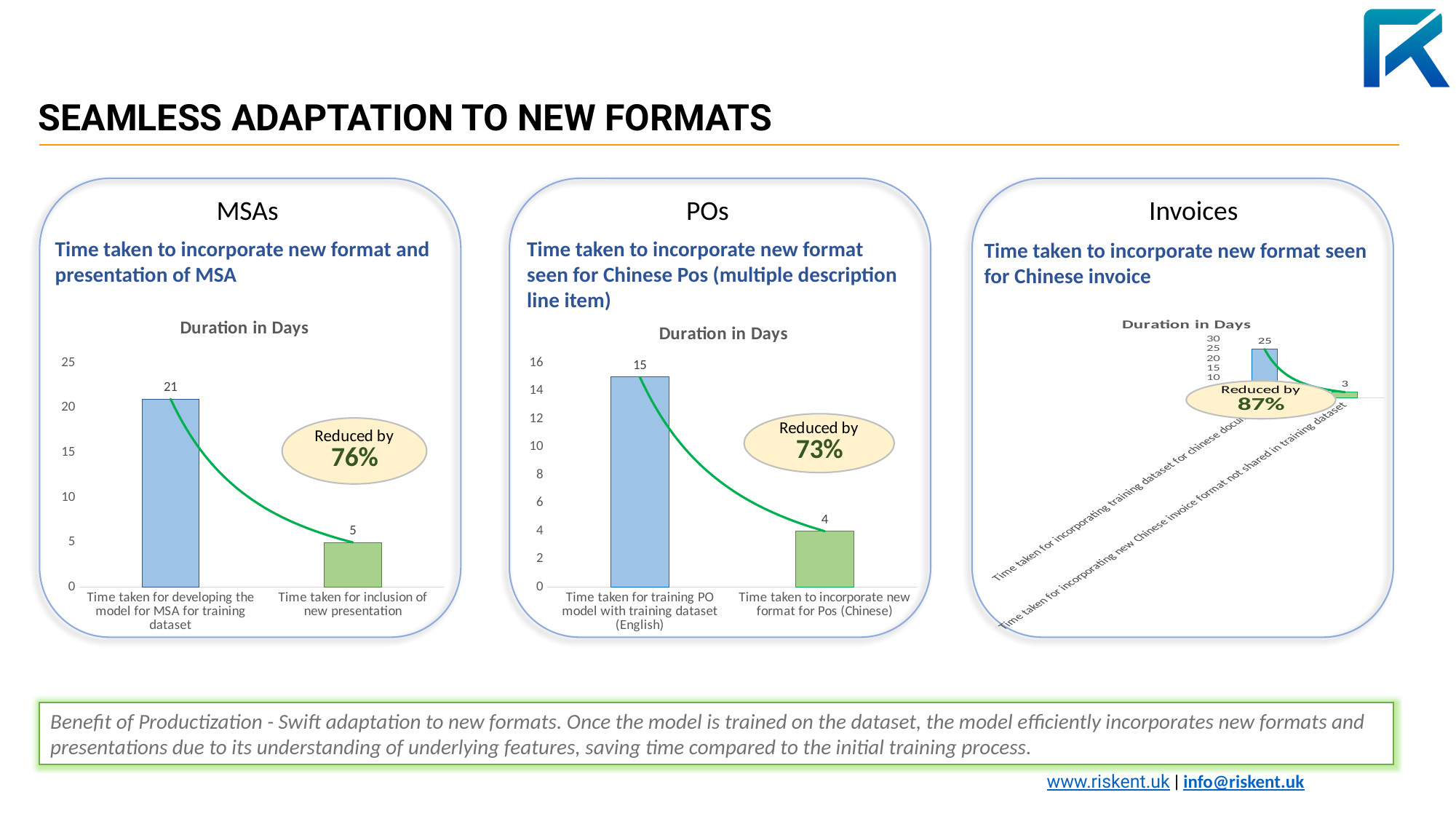

SEAMLESS ADAPTATION TO NEW FORMATS

Invoices
MSAs
POs
Time taken to incorporate new format and presentation of MSA
Time taken to incorporate new format seen for Chinese Pos (multiple description line item)
Time taken to incorporate new format seen for Chinese invoice

### Chart: Duration in Days

| Category | Duration in Days |
|---|---|
| Time taken for incorporating training dataset for chinese documents | 25.0 |
| Time taken for incorporating new Chinese invoice format not shared in training dataset | 3.0 |

### Chart: Duration in Days

| Category | Duration in Days |
|---|---|
| Time taken for developing the model for MSA for training dataset | 21.0 |
| Time taken for inclusion of new presentation | 5.0 |

### Chart: Duration in Days

| Category | Duration in Days |
|---|---|
| Time taken for training PO model with training dataset (English) | 15.0 |
| Time taken to incorporate new format for Pos (Chinese) | 4.0 |
Benefit of Productization - Swift adaptation to new formats. Once the model is trained on the dataset, the model efficiently incorporates new formats and presentations due to its understanding of underlying features, saving time compared to the initial training process.